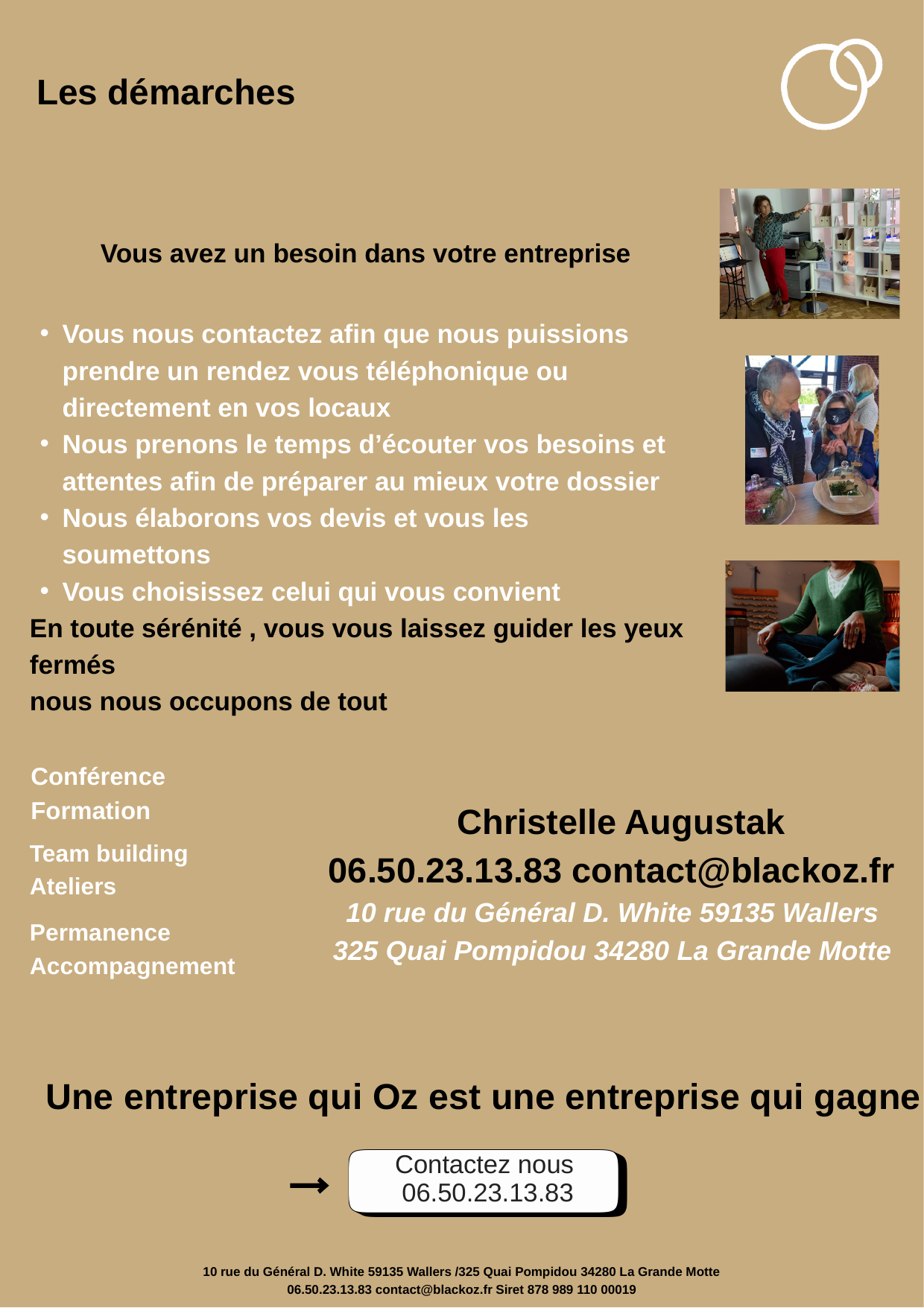

Les démarches

Vous avez un besoin dans votre entreprise
Vous nous contactez afin que nous puissions prendre un rendez vous téléphonique ou directement en vos locaux
Nous prenons le temps d’écouter vos besoins et attentes afin de préparer au mieux votre dossier
Nous élaborons vos devis et vous les soumettons
Vous choisissez celui qui vous convient

En toute sérénité , vous vous laissez guider les yeux fermés
nous nous occupons de tout
Conférence
Formation
 Christelle Augustak
06.50.23.13.83 contact@blackoz.fr
10 rue du Général D. White 59135 Wallers
325 Quai Pompidou 34280 La Grande Motte

Team building
Ateliers
Permanence
Accompagnement
Une entreprise qui Oz est une entreprise qui gagne
Contactez nous

06.50.23.13.83

 10 rue du Général D. White 59135 Wallers /325 Quai Pompidou 34280 La Grande Motte
06.50.23.13.83 contact@blackoz.fr Siret 878 989 110 00019